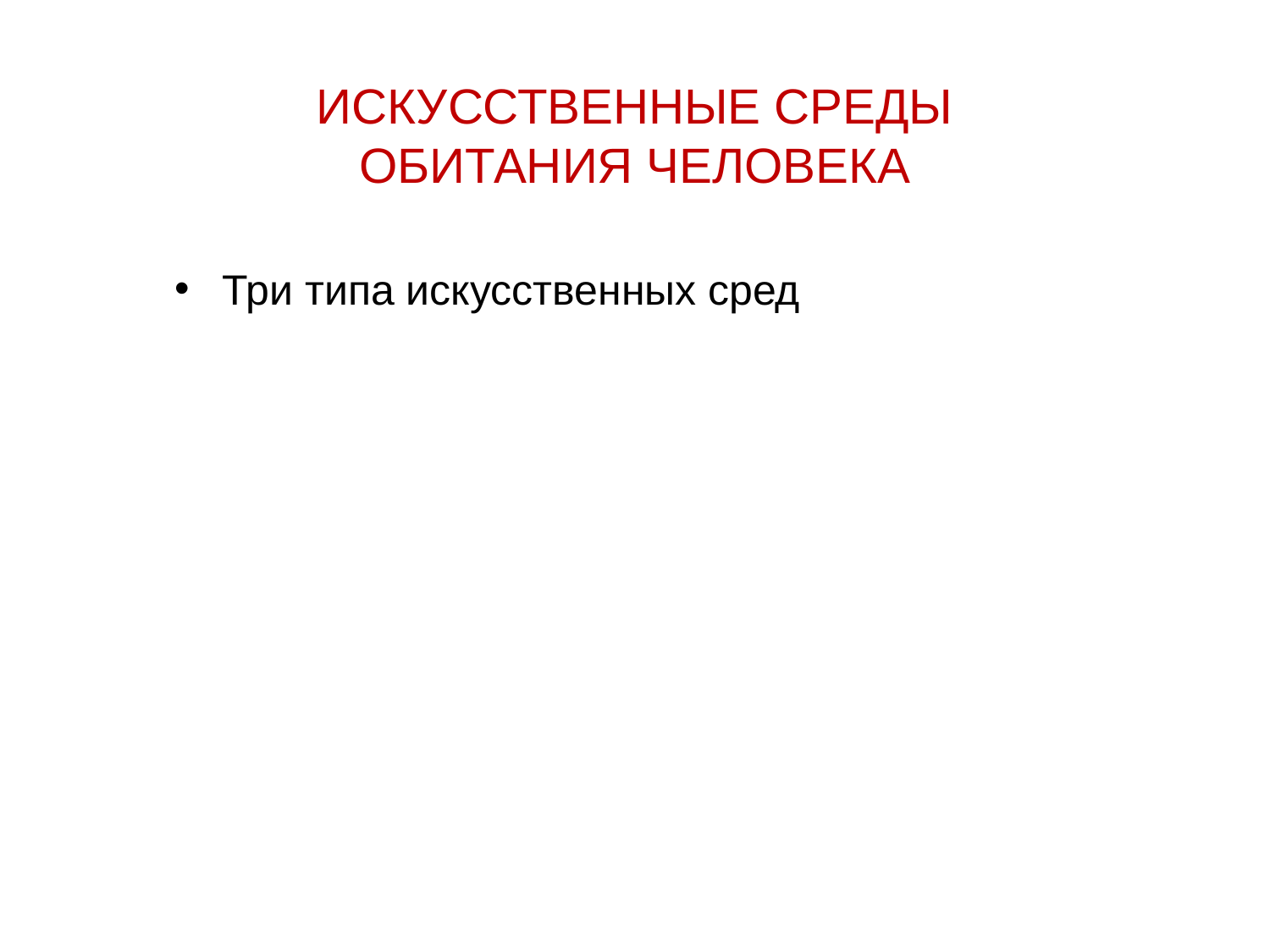

ИСКУССТВЕННЫЕ СРЕДЫ ОБИТАНИЯ ЧЕЛОВЕКА
Три типа искусственных сред

29